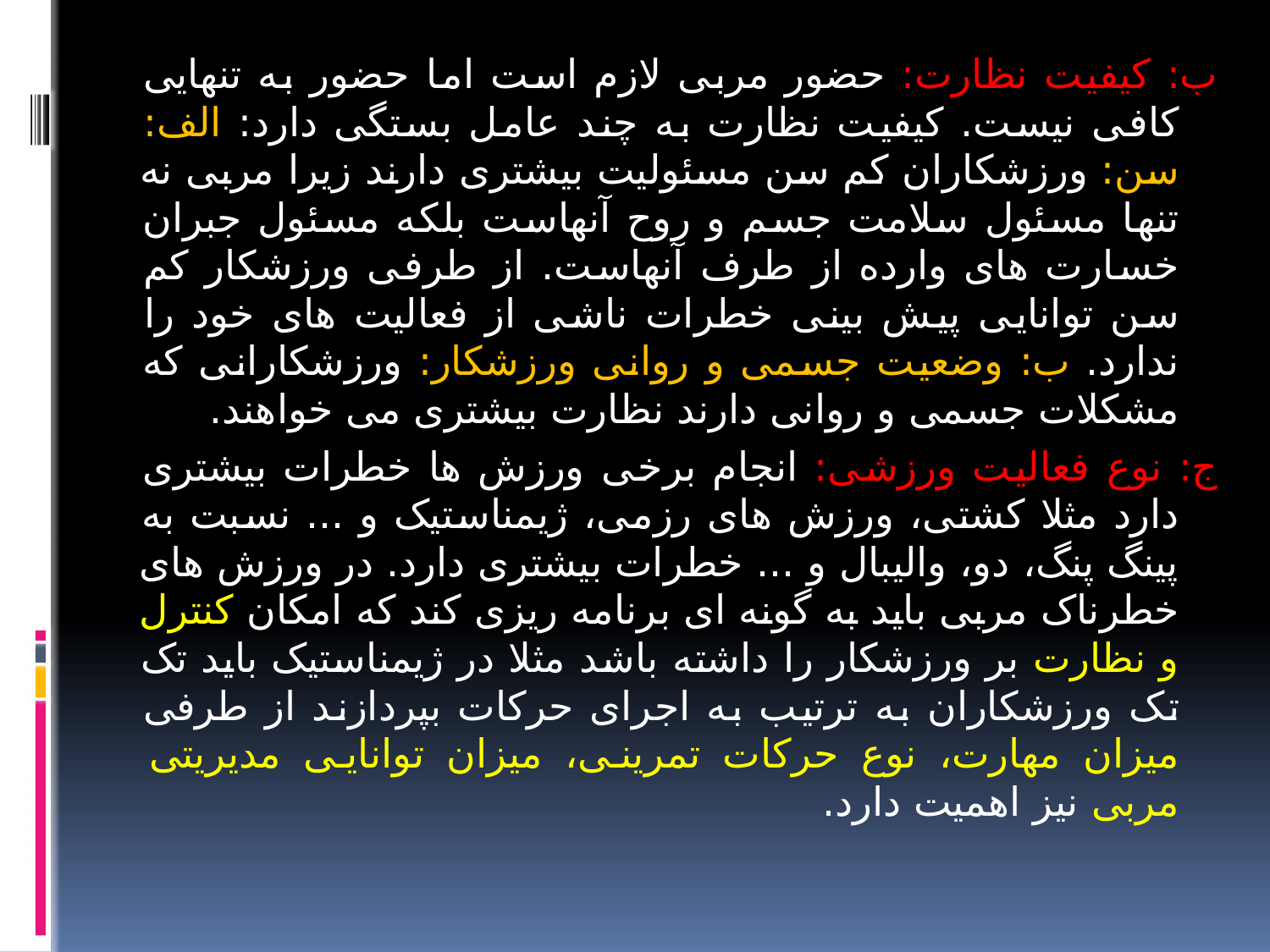

ب: کیفیت نظارت: حضور مربی لازم است اما حضور به تنهایی کافی نیست. کیفیت نظارت به چند عامل بستگی دارد: الف: سن: ورزشکاران کم سن مسئولیت بیشتری دارند زیرا مربی نه تنها مسئول سلامت جسم و روح آنهاست بلکه مسئول جبران خسارت های وارده از طرف آنهاست. از طرفی ورزشکار کم سن توانایی پیش بینی خطرات ناشی از فعالیت های خود را ندارد. ب: وضعیت جسمی و روانی ورزشکار: ورزشکارانی که مشکلات جسمی و روانی دارند نظارت بیشتری می خواهند.
ج: نوع فعالیت ورزشی: انجام برخی ورزش ها خطرات بیشتری دارد مثلا کشتی، ورزش های رزمی، ژیمناستیک و ... نسبت به پینگ پنگ، دو، والیبال و ... خطرات بیشتری دارد. در ورزش های خطرناک مربی باید به گونه ای برنامه ریزی کند که امکان کنترل و نظارت بر ورزشکار را داشته باشد مثلا در ژیمناستیک باید تک تک ورزشکاران به ترتیب به اجرای حرکات بپردازند از طرفی میزان مهارت، نوع حرکات تمرینی، میزان توانایی مدیریتی مربی نیز اهمیت دارد.